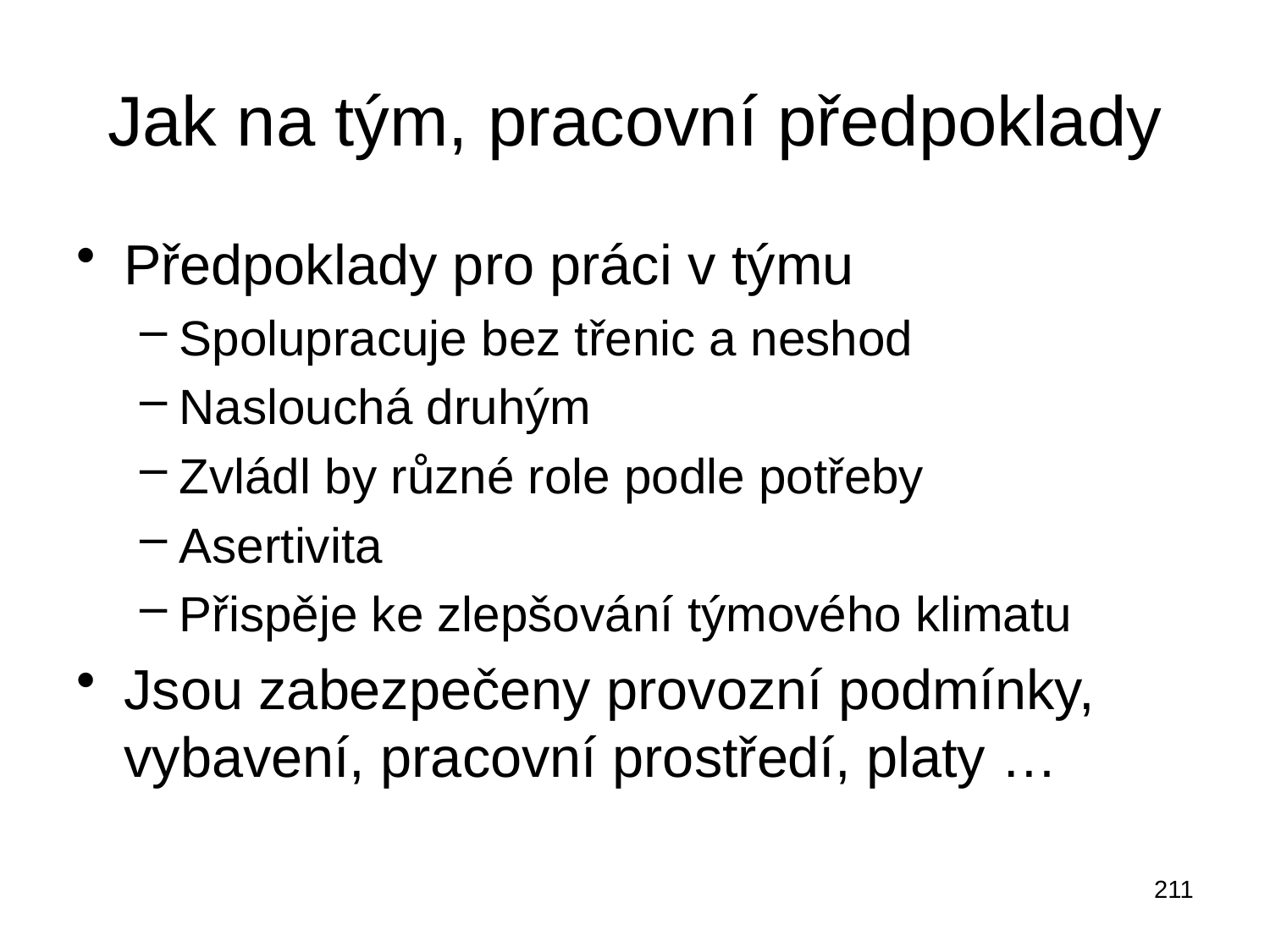

# Jak na tým, pracovní předpoklady
Předpoklady pro práci v týmu
Spolupracuje bez třenic a neshod
Naslouchá druhým
Zvládl by různé role podle potřeby
Asertivita
Přispěje ke zlepšování týmového klimatu
Jsou zabezpečeny provozní podmínky, vybavení, pracovní prostředí, platy …
211